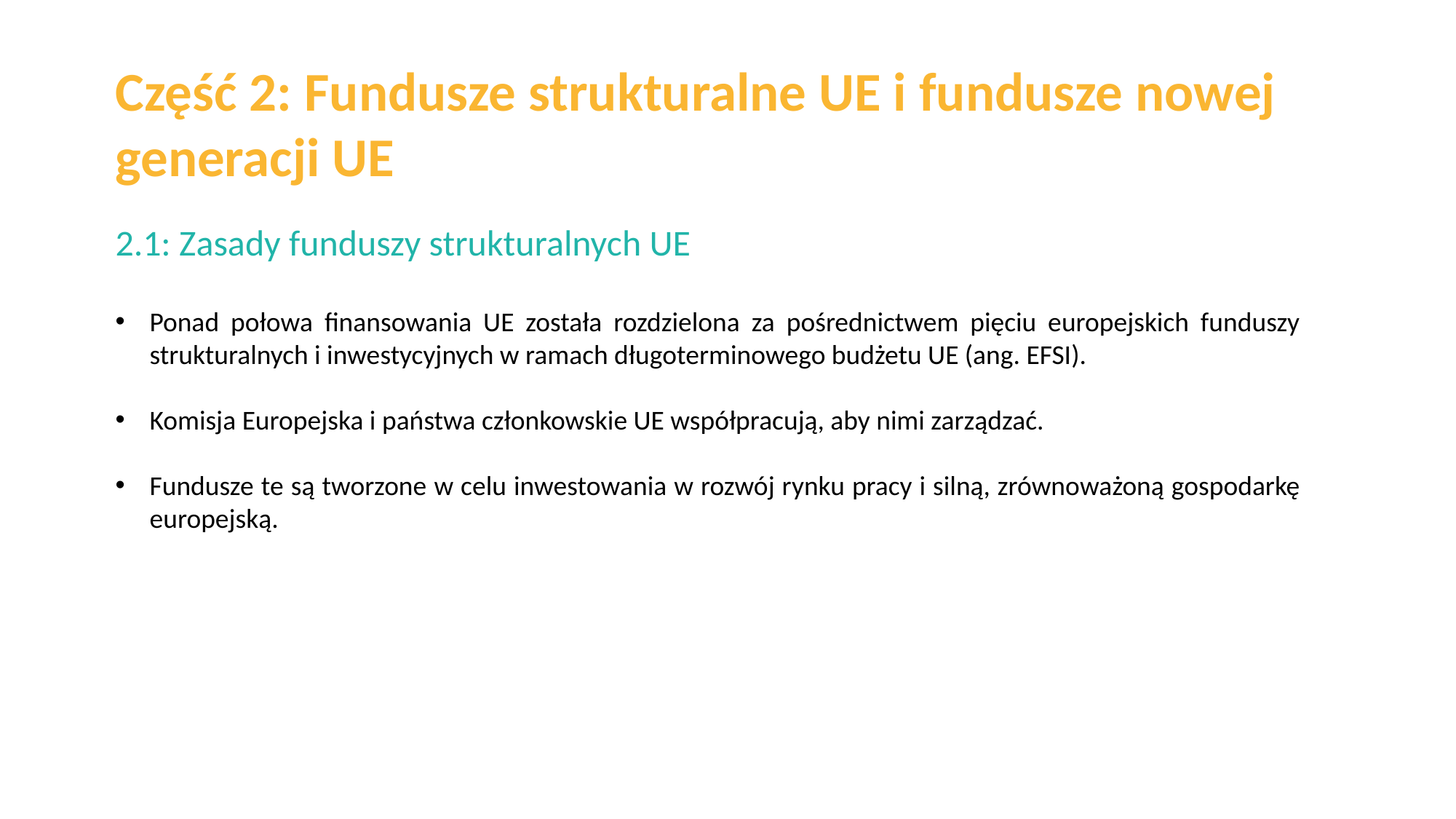

Część 2: Fundusze strukturalne UE i fundusze nowej generacji UE
2.1: Zasady funduszy strukturalnych UE

Ponad połowa finansowania UE została rozdzielona za pośrednictwem pięciu europejskich funduszy strukturalnych i inwestycyjnych w ramach długoterminowego budżetu UE (ang. EFSI).

Komisja Europejska i państwa członkowskie UE współpracują, aby nimi zarządzać.

Fundusze te są tworzone w celu inwestowania w rozwój rynku pracy i silną, zrównoważoną gospodarkę europejską.